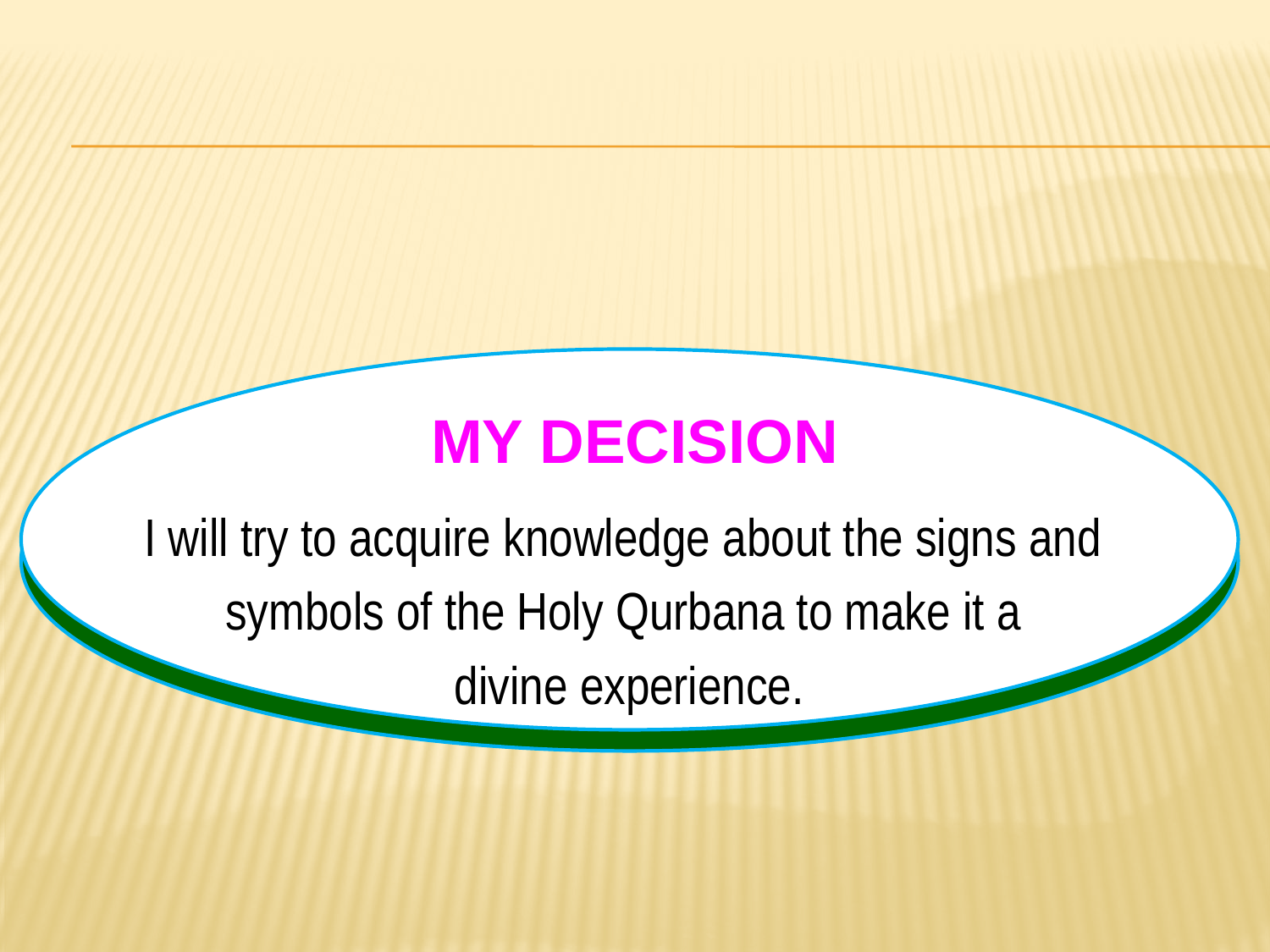

# MY DECISION

I will try to acquire knowledge about the signs and
symbols of the Holy Qurbana to make it a
divine experience.